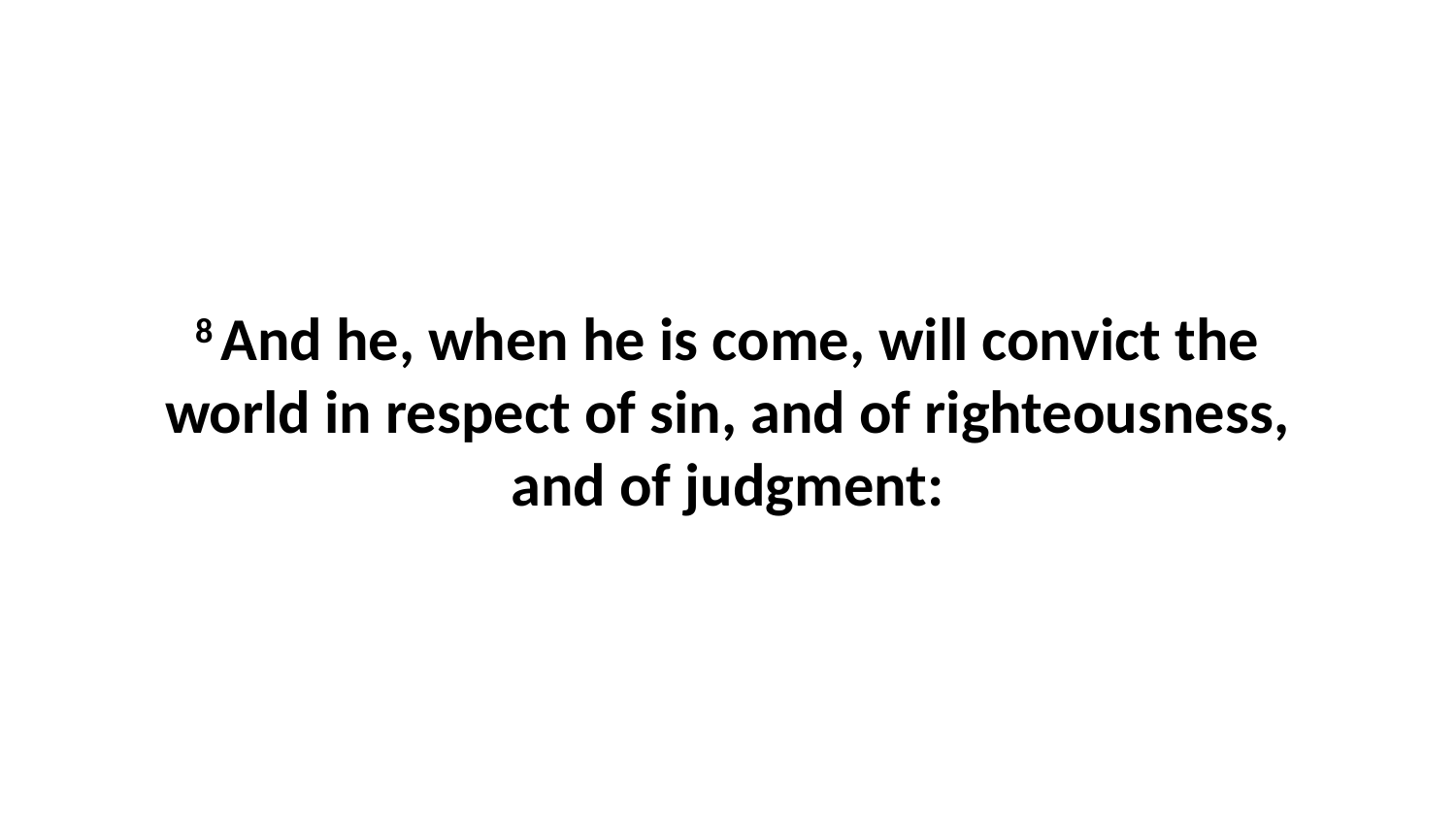

8 And he, when he is come, will convict the world in respect of sin, and of righteousness, and of judgment: